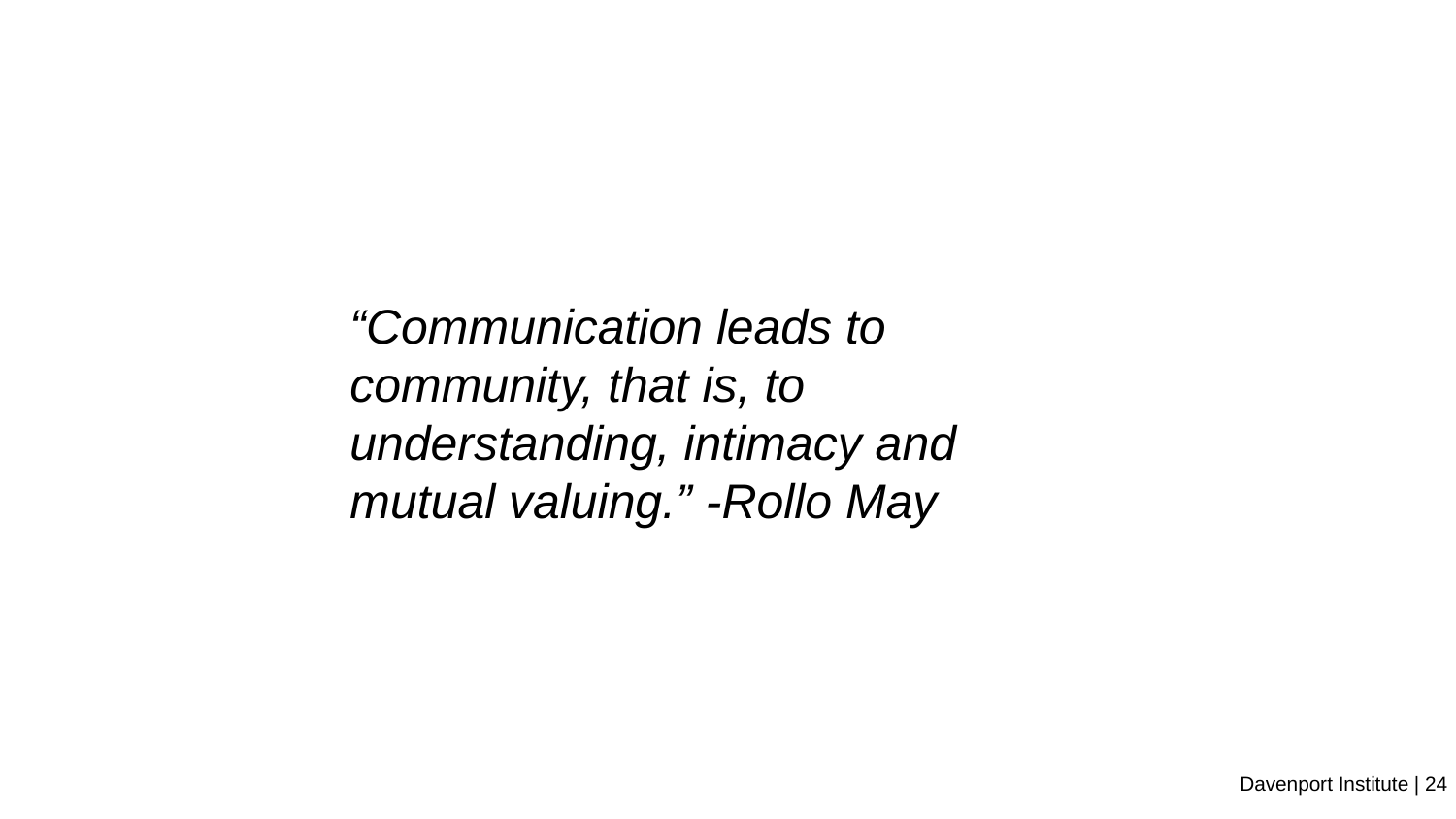

“Communication leads to community, that is, to understanding, intimacy and mutual valuing.” -Rollo May

Davenport Institute | 24